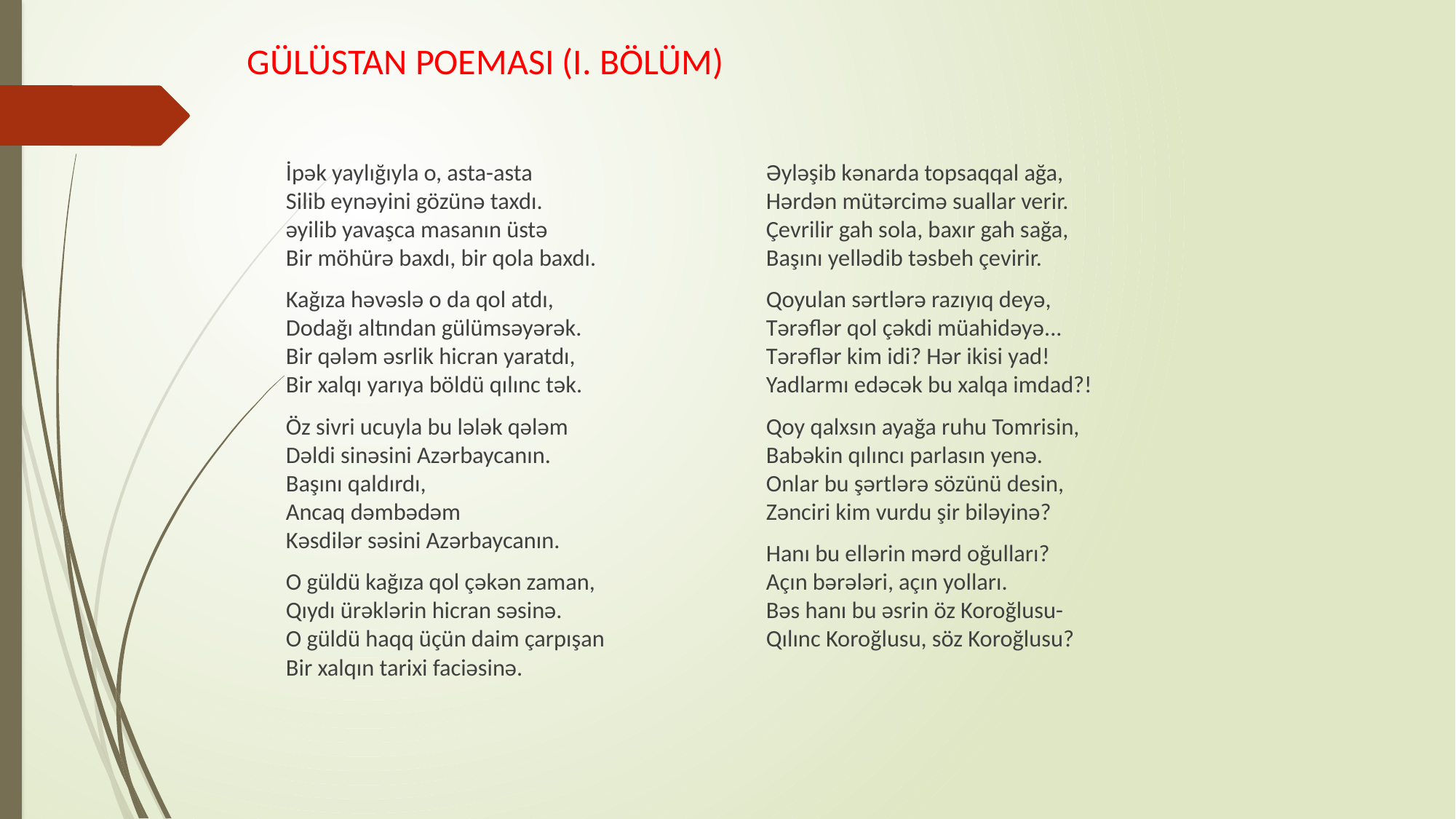

# GÜLÜSTAN POEMASI (I. BÖLÜM)
	İpək yaylığıyla o, asta-asta
Silib eynəyini gözünə taxdı.
əyilib yavaşca masanın üstə
Bir möhürə baxdı, bir qola baxdı.
	Kağıza həvəslə o da qol atdı,
Dodağı altından gülümsəyərək.
Bir qələm əsrlik hicran yaratdı,
Bir xalqı yarıya böldü qılınc tək.
	Öz sivri ucuyla bu lələk qələm
Dəldi sinəsini Azərbaycanın.
Başını qaldırdı,
Ancaq dəmbədəm
Kəsdilər səsini Azərbaycanın.
	O güldü kağıza qol çəkən zaman,
Qıydı ürəklərin hicran səsinə.
O güldü haqq üçün daim çarpışan
Bir xalqın tarixi faciəsinə.

	Əyləşib kənarda topsaqqal ağa,
Hərdən mütərcimə suallar verir.
Çevrilir gah sola, baxır gah sağa,
Başını yellədib təsbeh çevirir.
	Qoyulan sərtlərə razıyıq deyə,
Tərəflər qol çəkdi müahidəyə...
Tərəflər kim idi? Hər ikisi yad!
Yadlarmı edəcək bu xalqa imdad?!
	Qoy qalxsın ayağa ruhu Tomrisin,
Babəkin qılıncı parlasın yenə.
Onlar bu şərtlərə sözünü desin,
Zənciri kim vurdu şir biləyinə?
	Hanı bu ellərin mərd oğulları?
Açın bərələri, açın yolları.
Bəs hanı bu əsrin öz Koroğlusu-
Qılınc Koroğlusu, söz Koroğlusu?